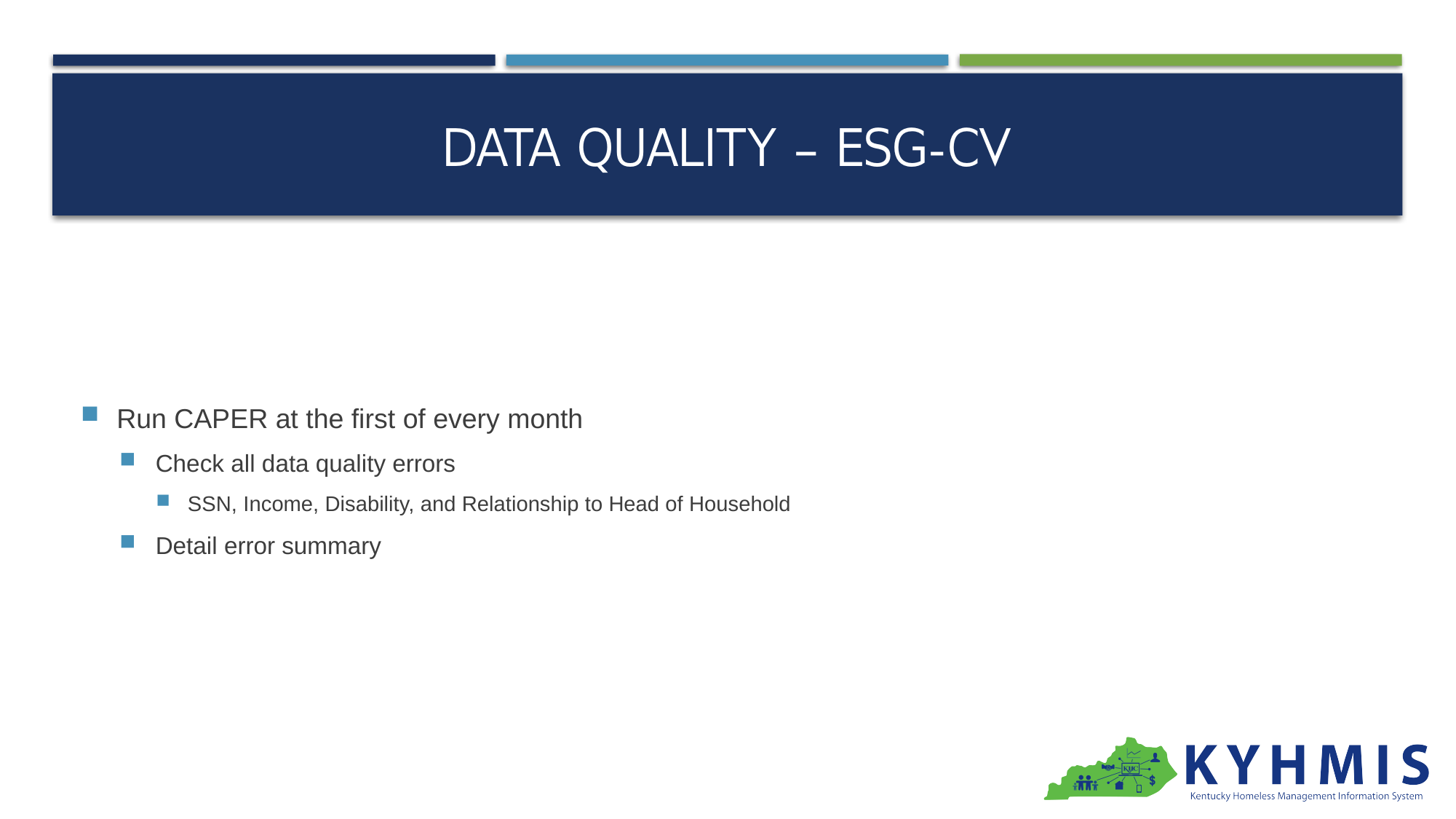

# Data Quality – ESG-CV
Run CAPER at the first of every month
Check all data quality errors
SSN, Income, Disability, and Relationship to Head of Household
Detail error summary